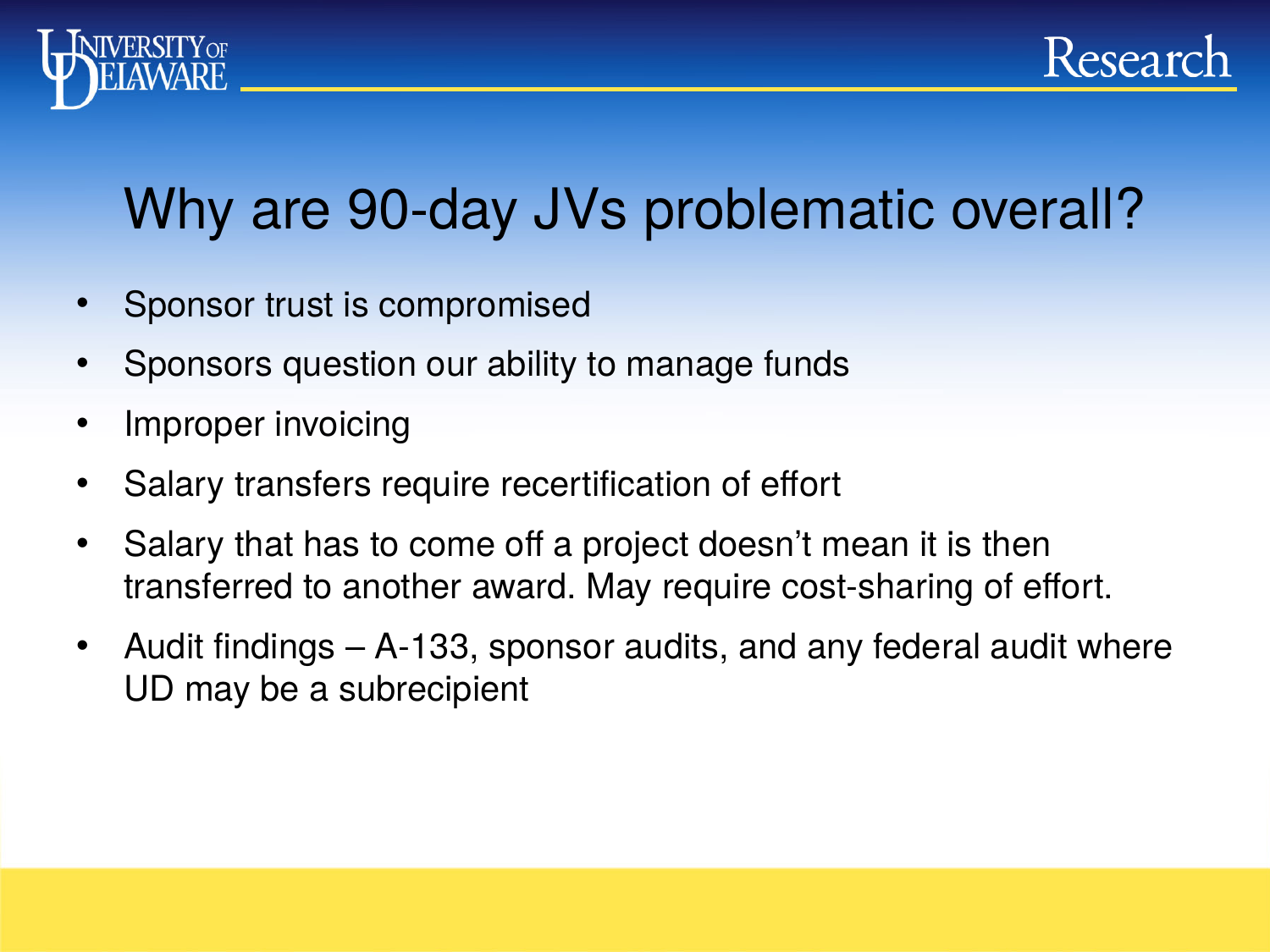

# Why are 90-day JVs problematic overall?
Sponsor trust is compromised
Sponsors question our ability to manage funds
Improper invoicing
Salary transfers require recertification of effort
Salary that has to come off a project doesn’t mean it is then transferred to another award. May require cost-sharing of effort.
Audit findings – A-133, sponsor audits, and any federal audit where UD may be a subrecipient